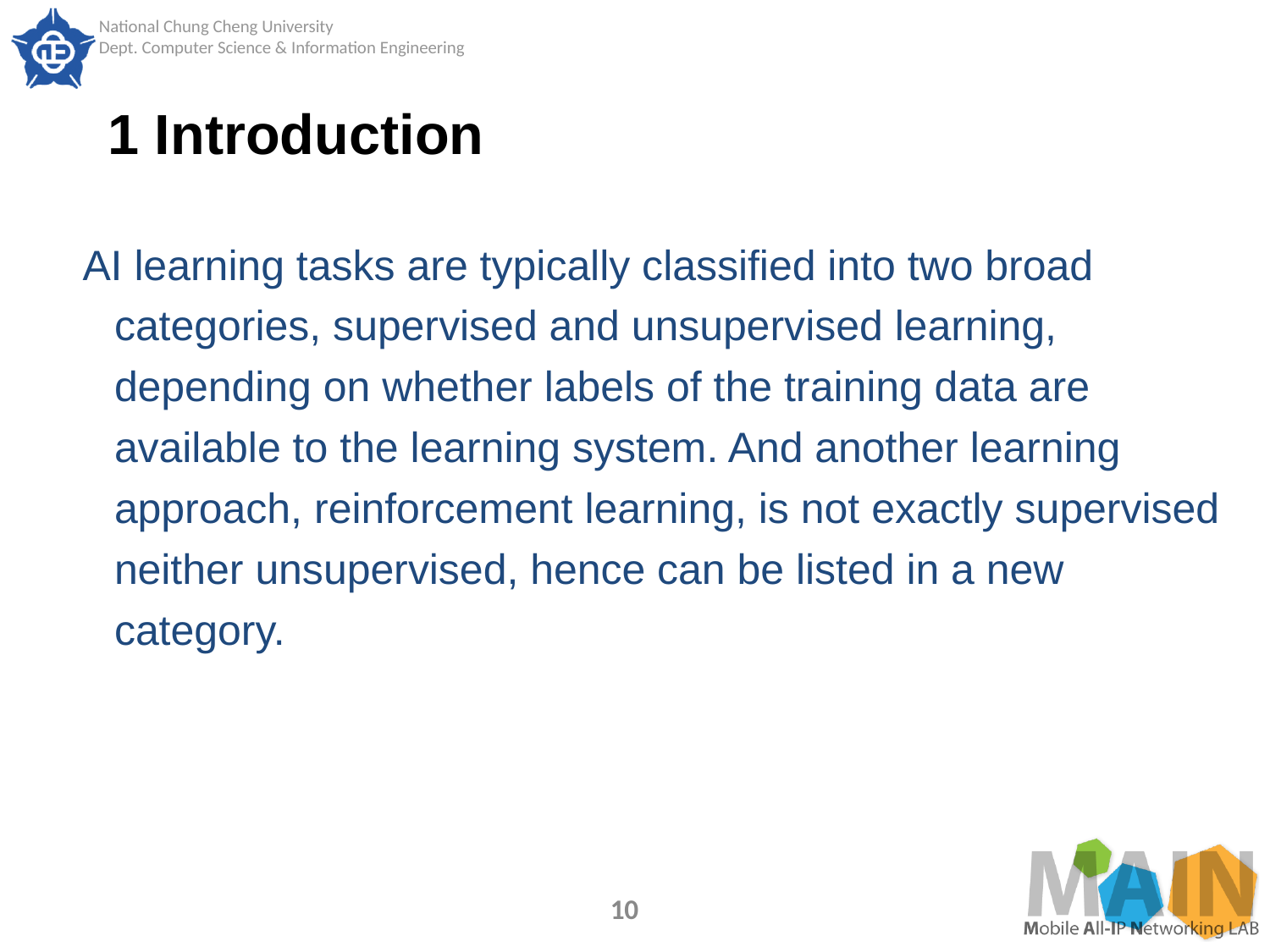

# 1 Introduction
AI learning tasks are typically classified into two broad categories, supervised and unsupervised learning, depending on whether labels of the training data are available to the learning system. And another learning approach, reinforcement learning, is not exactly supervised neither unsupervised, hence can be listed in a new category.
10